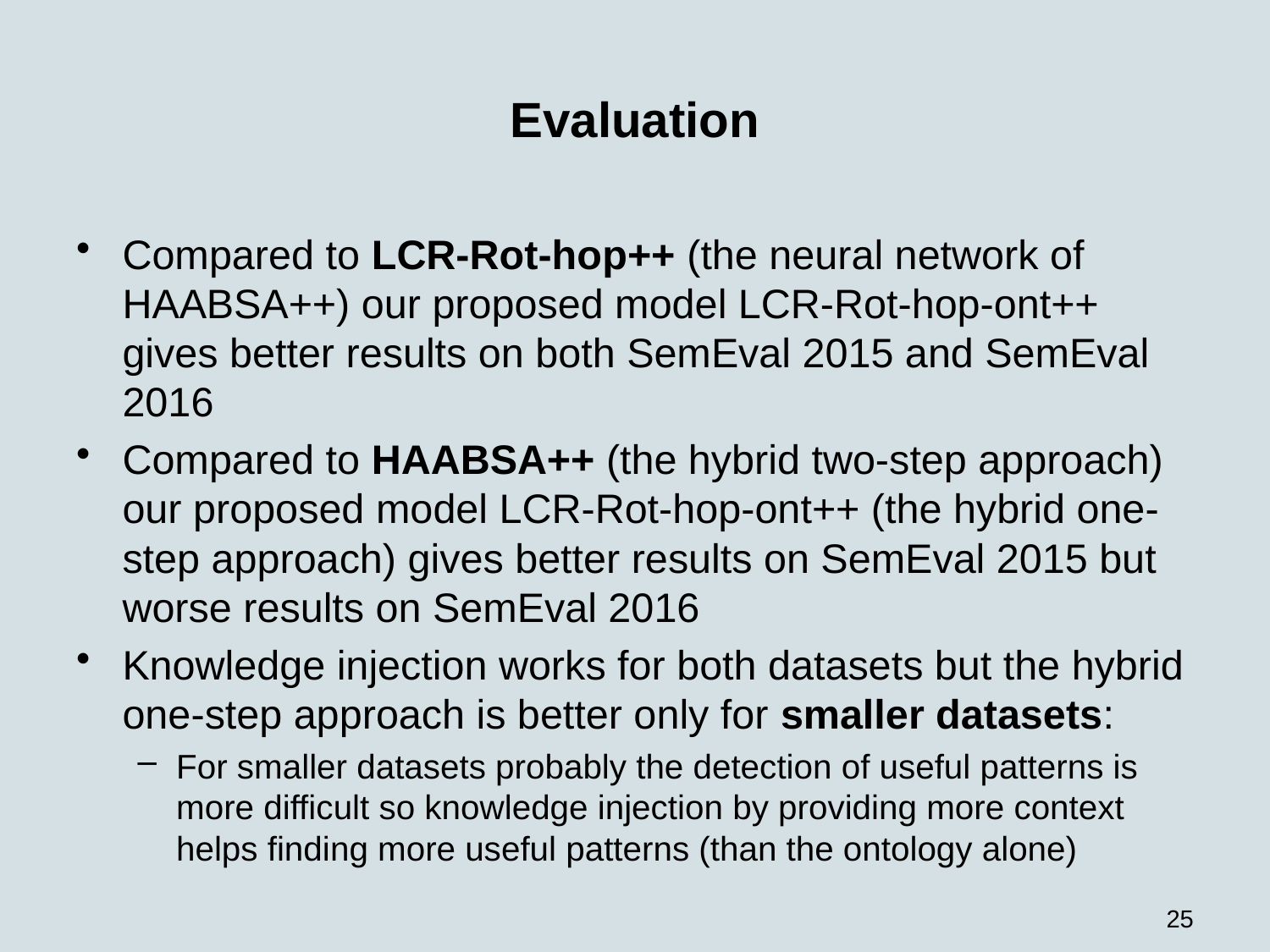

# Evaluation
Compared to LCR-Rot-hop++ (the neural network of HAABSA++) our proposed model LCR-Rot-hop-ont++ gives better results on both SemEval 2015 and SemEval 2016
Compared to HAABSA++ (the hybrid two-step approach) our proposed model LCR-Rot-hop-ont++ (the hybrid one-step approach) gives better results on SemEval 2015 but worse results on SemEval 2016
Knowledge injection works for both datasets but the hybrid one-step approach is better only for smaller datasets:
For smaller datasets probably the detection of useful patterns is more difficult so knowledge injection by providing more context helps finding more useful patterns (than the ontology alone)

25